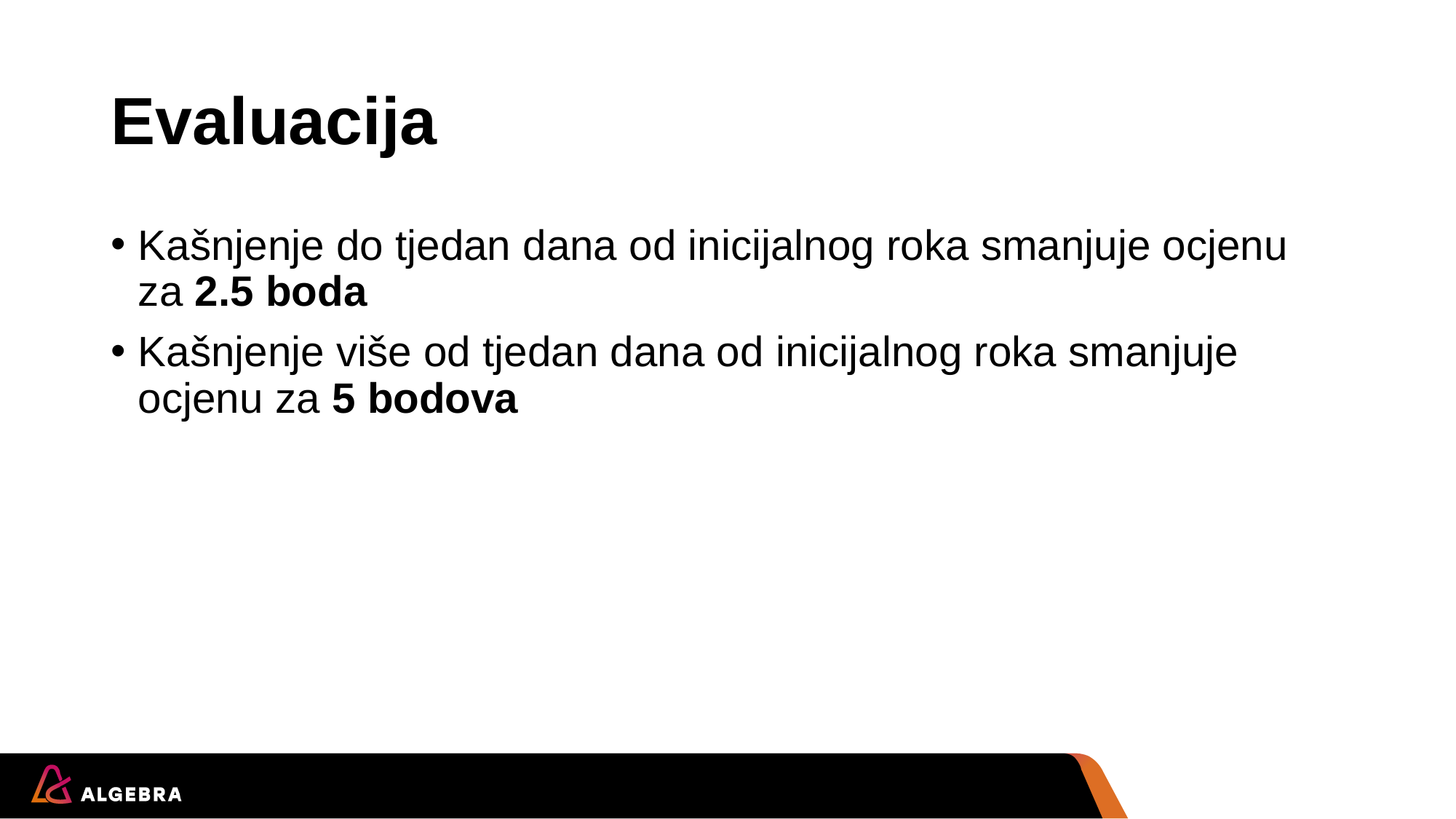

# Evaluacija
Kašnjenje do tjedan dana od inicijalnog roka smanjuje ocjenu za 2.5 boda
Kašnjenje više od tjedan dana od inicijalnog roka smanjuje ocjenu za 5 bodova